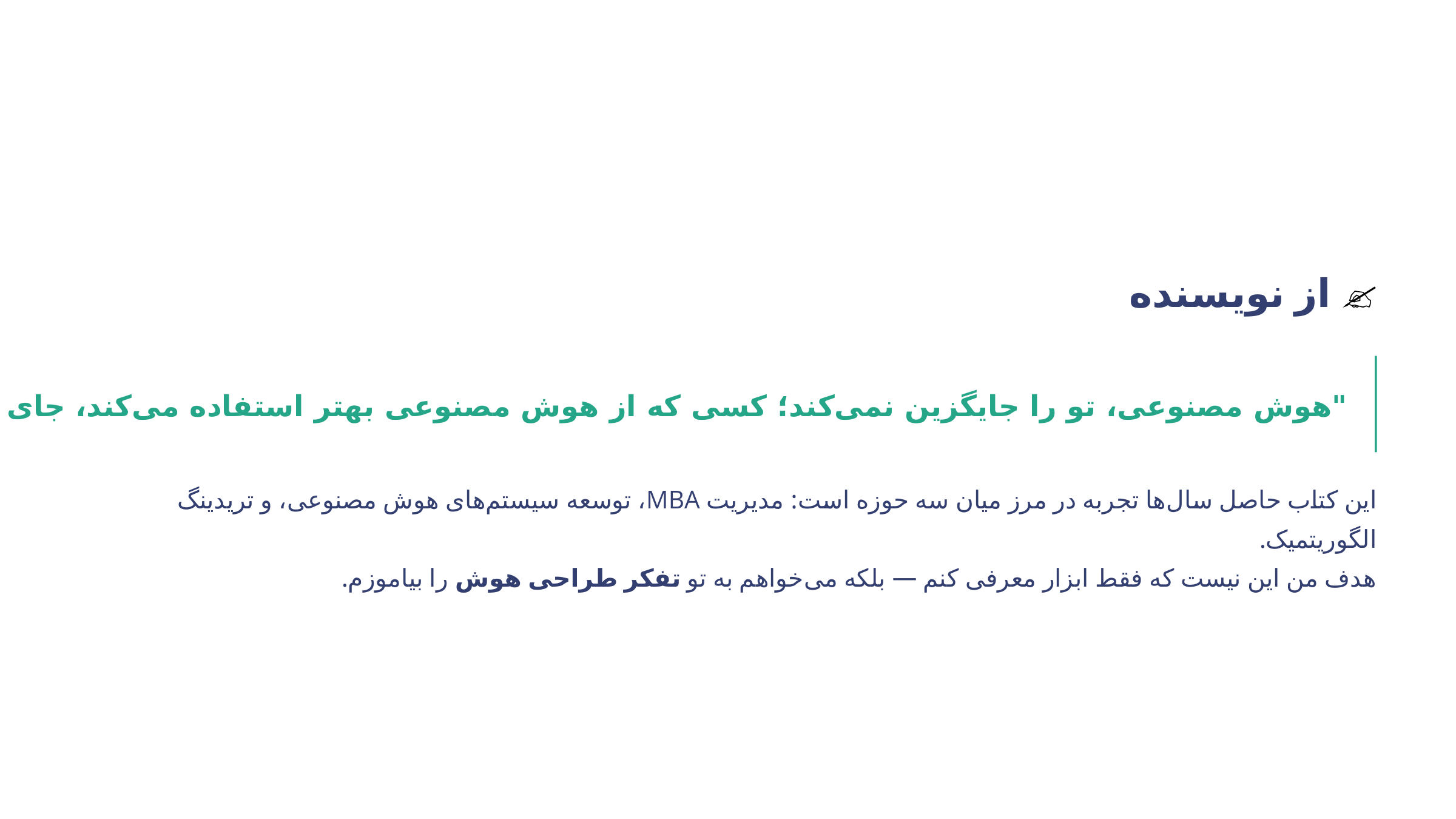

✍️ از نویسنده

"هوش مصنوعی، تو را جایگزین نمی‌کند؛ کسی که از هوش مصنوعی بهتر استفاده می‌کند، جای تو را می‌گیرد"
این کتاب حاصل سال‌ها تجربه در مرز میان سه حوزه است: مدیریت MBA، توسعه سیستم‌های هوش مصنوعی، و تریدینگ الگوریتمیک.
هدف من این نیست که فقط ابزار معرفی کنم — بلکه می‌خواهم به تو تفکر طراحی هوش را بیاموزم.